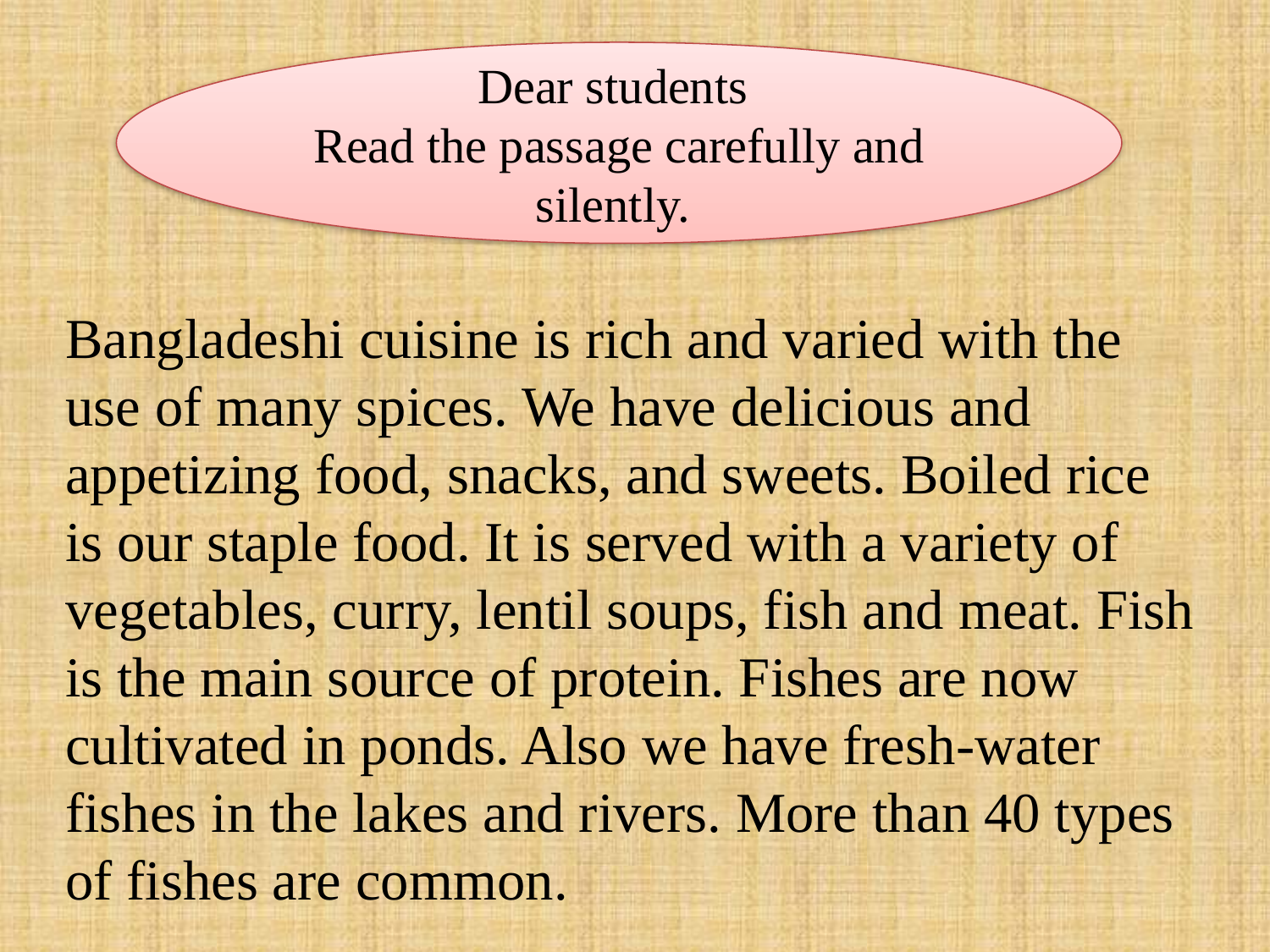

Dear students
Read the passage carefully and silently.
Bangladeshi cuisine is rich and varied with the use of many spices. We have delicious and appetizing food, snacks, and sweets. Boiled rice is our staple food. It is served with a variety of vegetables, curry, lentil soups, fish and meat. Fish is the main source of protein. Fishes are now cultivated in ponds. Also we have fresh-water fishes in the lakes and rivers. More than 40 types of fishes are common.